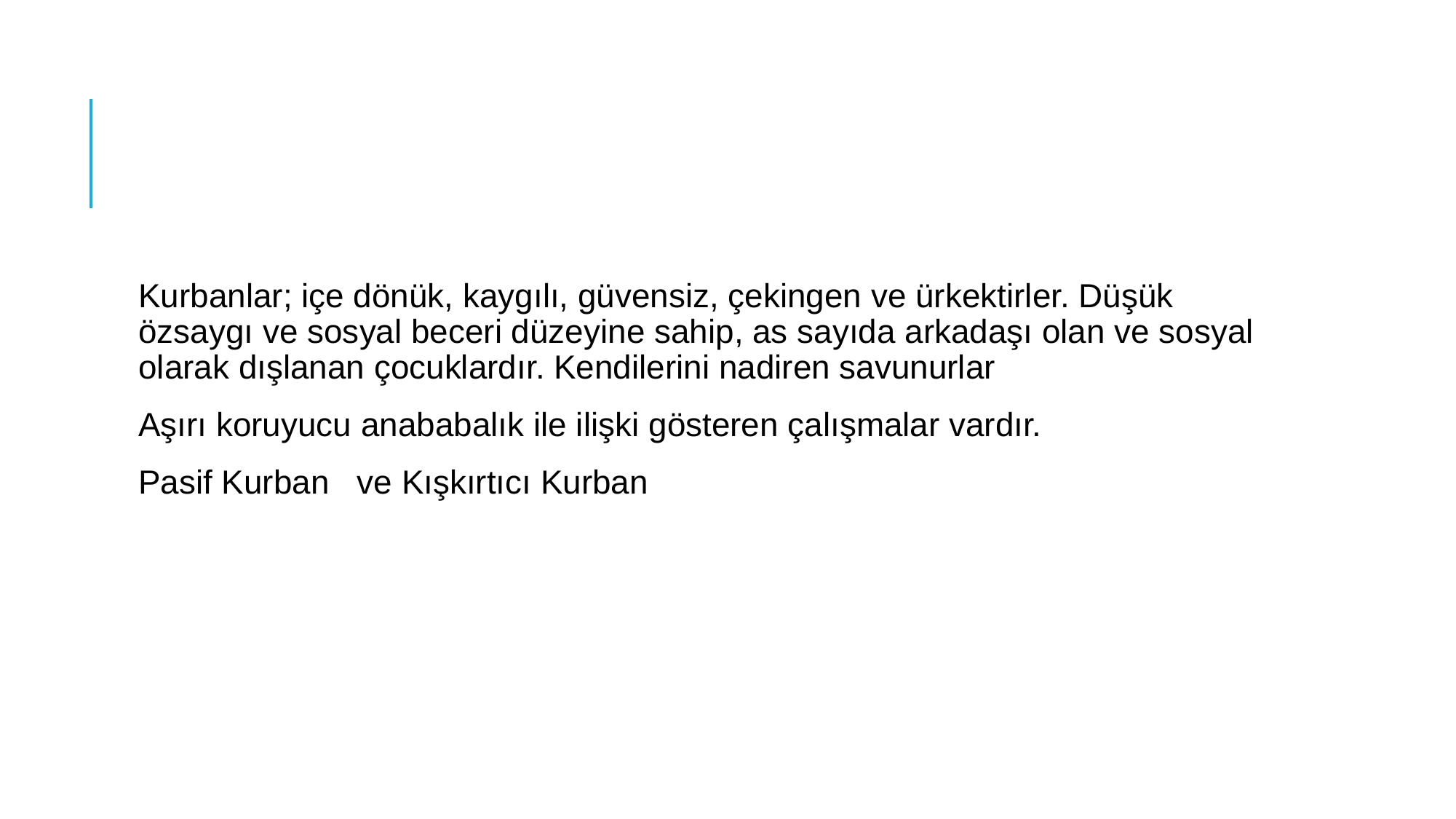

#
Kurbanlar; içe dönük, kaygılı, güvensiz, çekingen ve ürkektirler. Düşük özsaygı ve sosyal beceri düzeyine sahip, as sayıda arkadaşı olan ve sosyal olarak dışlanan çocuklardır. Kendilerini nadiren savunurlar
Aşırı koruyucu anababalık ile ilişki gösteren çalışmalar vardır.
Pasif Kurban   ve Kışkırtıcı Kurban